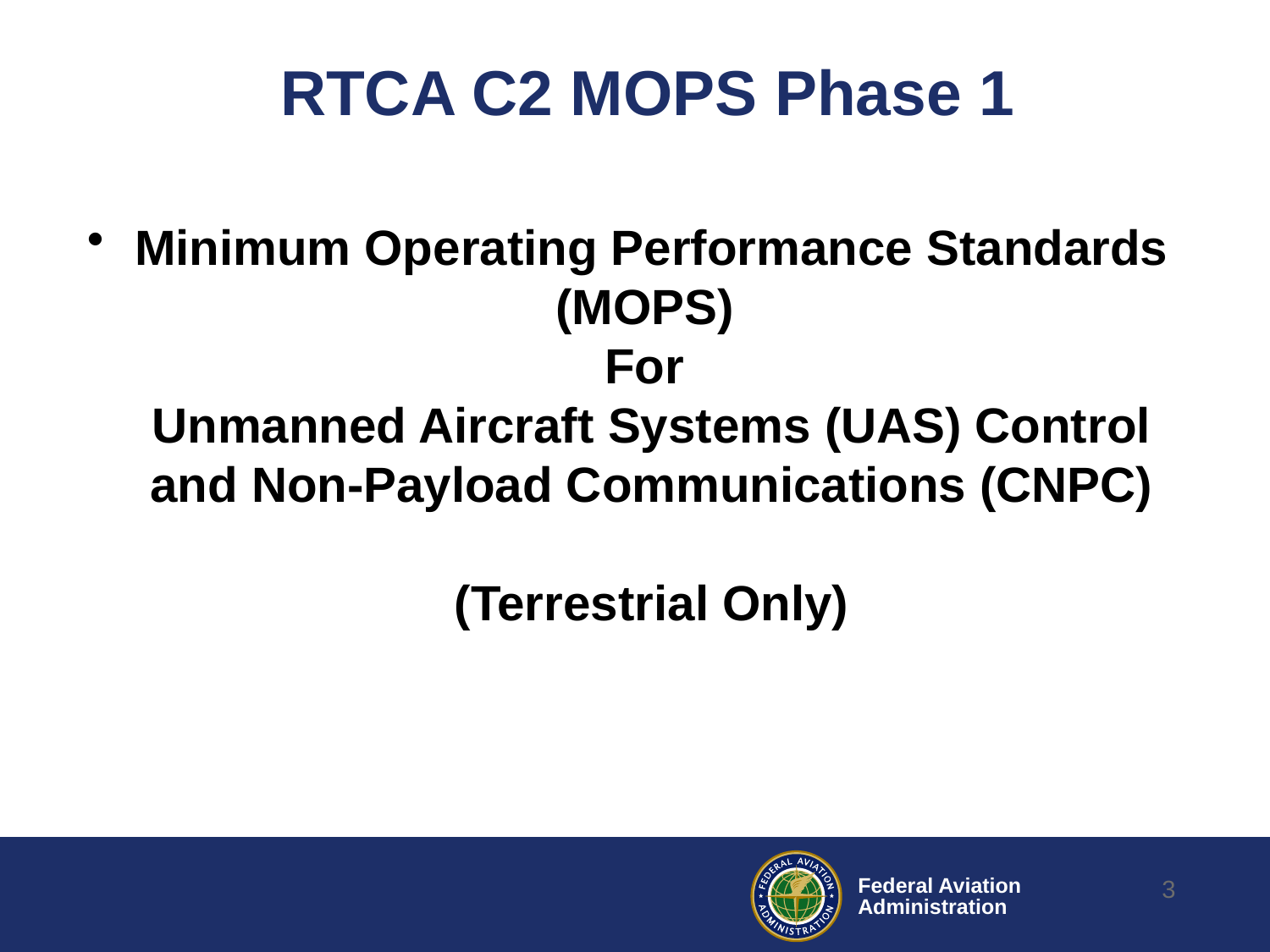

# RTCA C2 MOPS Phase 1
Minimum Operating Performance Standards (MOPS)
For
Unmanned Aircraft Systems (UAS) Control and Non-Payload Communications (CNPC)
(Terrestrial Only)
3